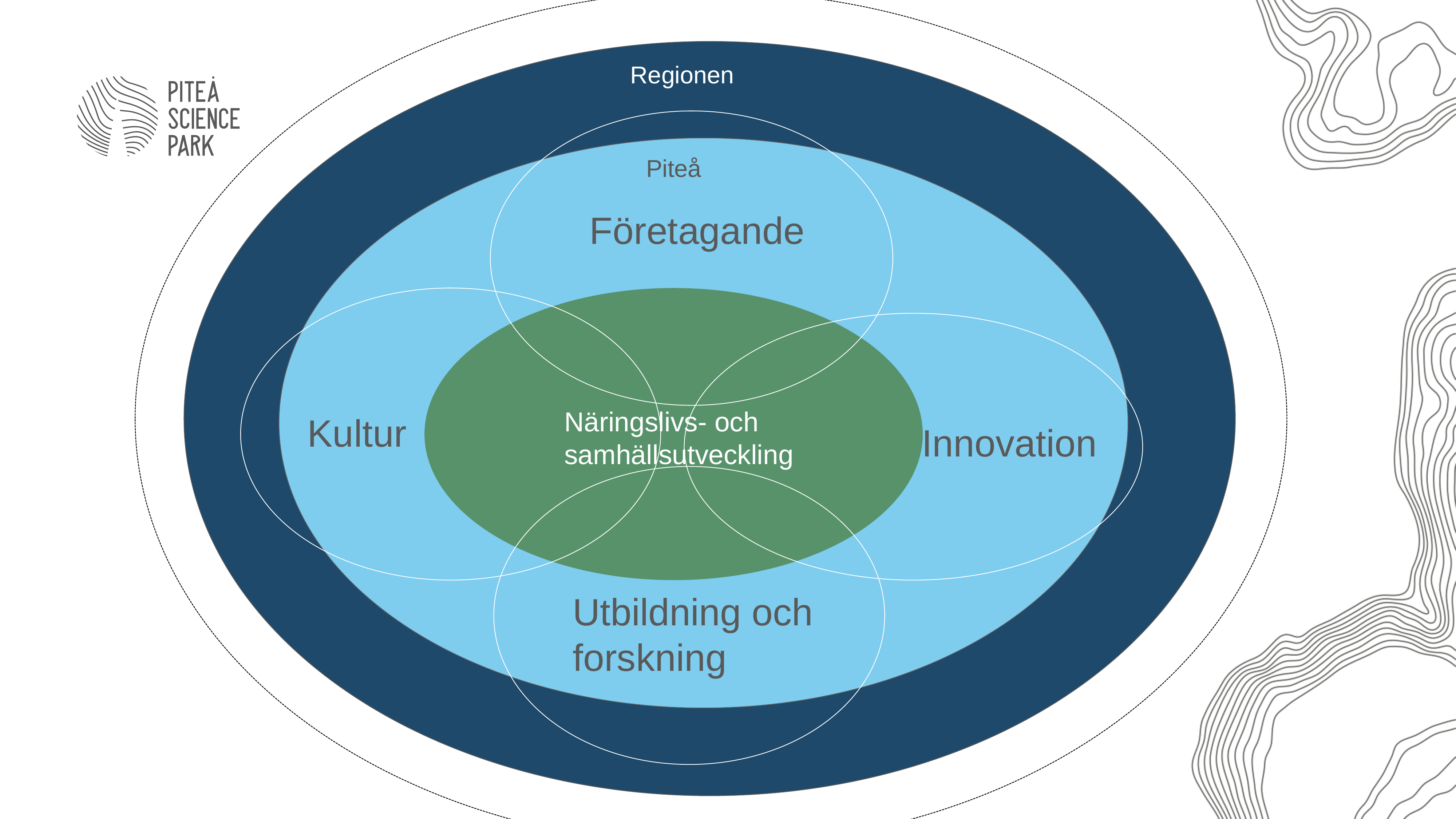

Regionen

Piteå

Företagande

Näringslivs- och samhällsutveckling
Kultur
Innovation

Utbildning och forskning